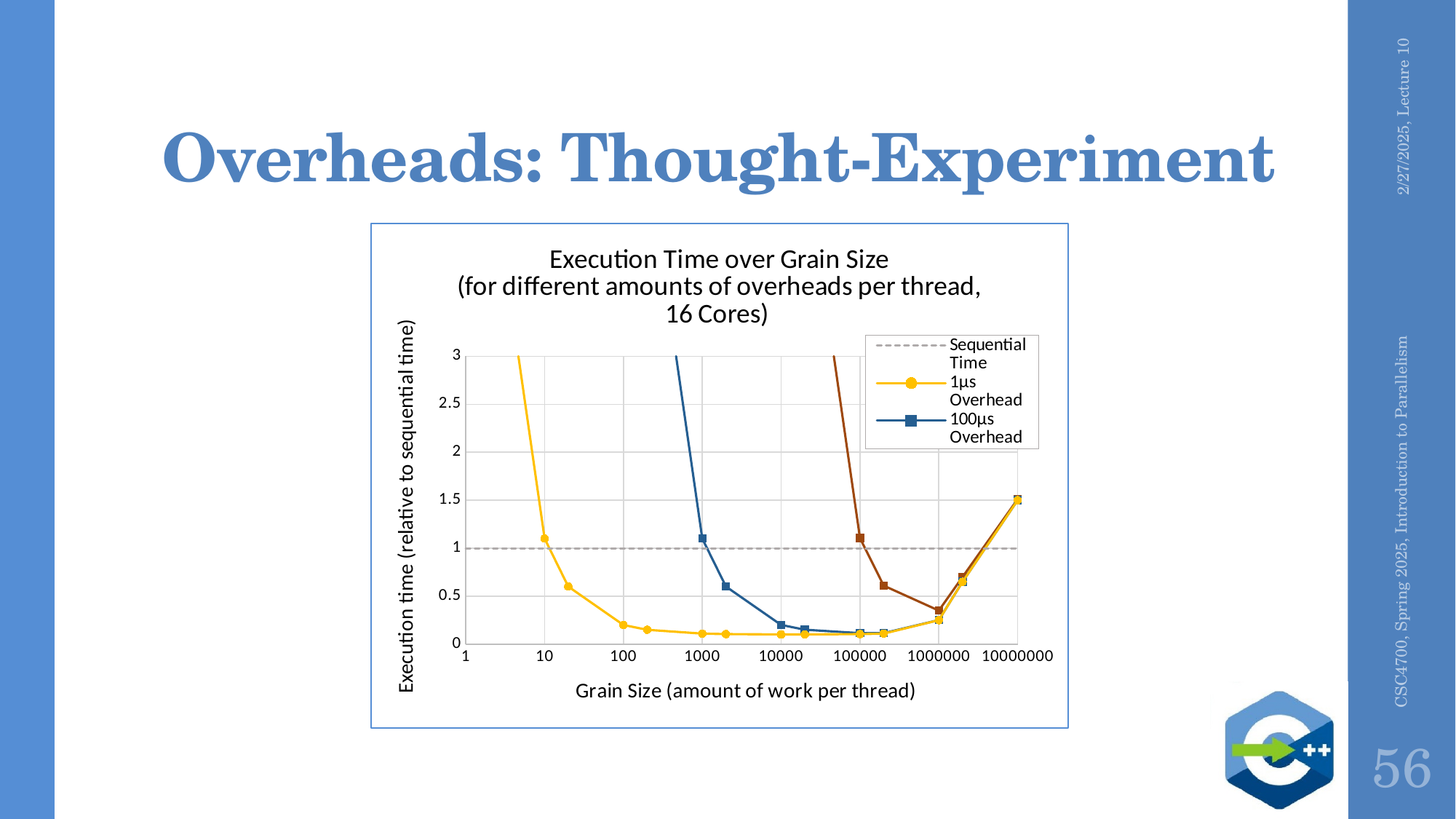

# Overheads: Thought-Experiment
2/27/2025, Lecture 10

### Chart: Execution Time over Grain Size
(for different amounts of overheads per thread, 16 Cores)

| Category | Sequential Time | 1µs Overhead | 100µs Overhead | 10ms Overhead |
|---|---|---|---|---|
CSC4700, Spring 2025, Introduction to Parallelism
56